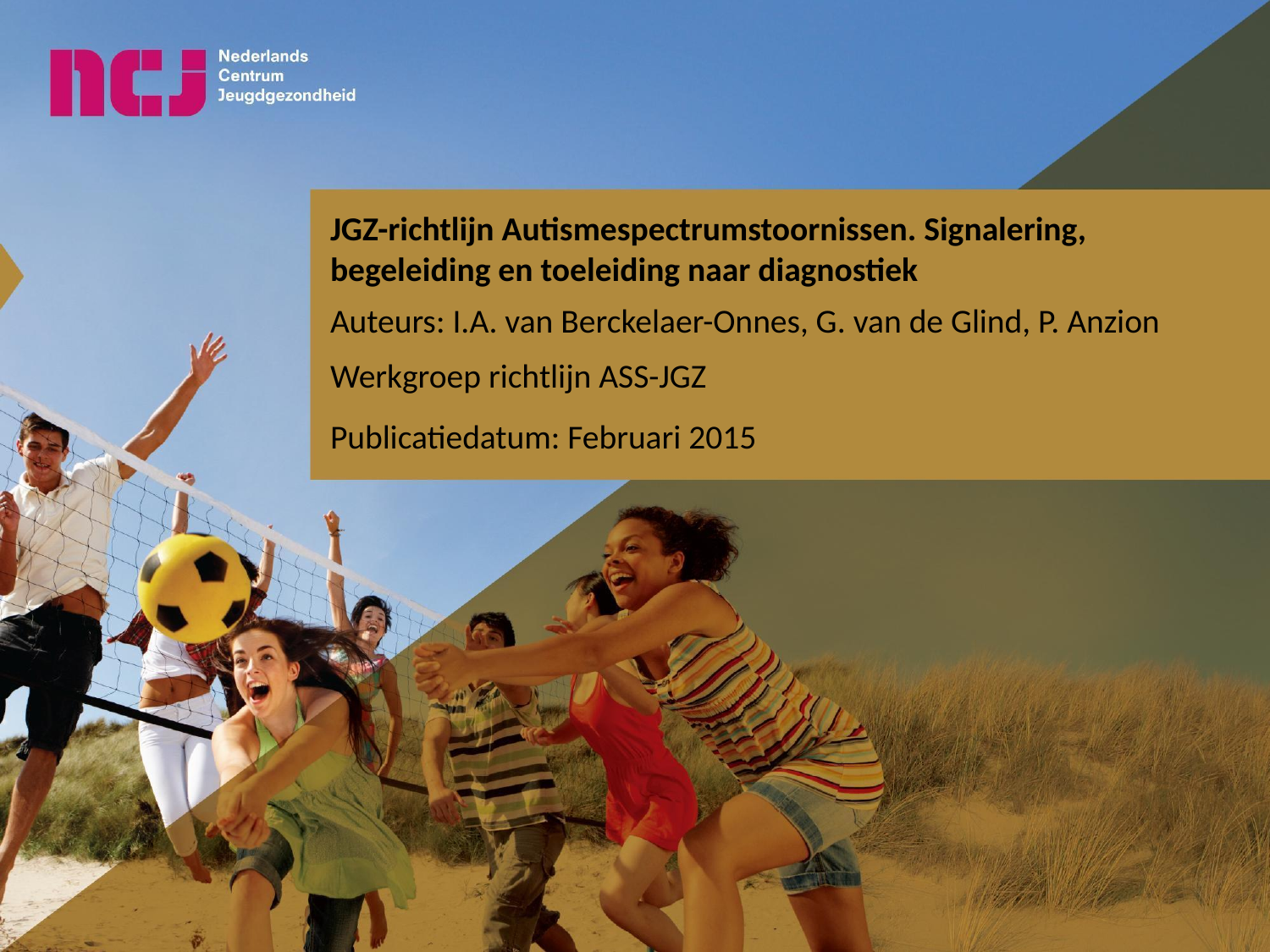

JGZ-richtlijn Autismespectrumstoornissen. Signalering, begeleiding en toeleiding naar diagnostiek

Auteurs: I.A. van Berckelaer-Onnes, G. van de Glind, P. Anzion
Werkgroep richtlijn ASS-JGZ
Publicatiedatum: Februari 2015